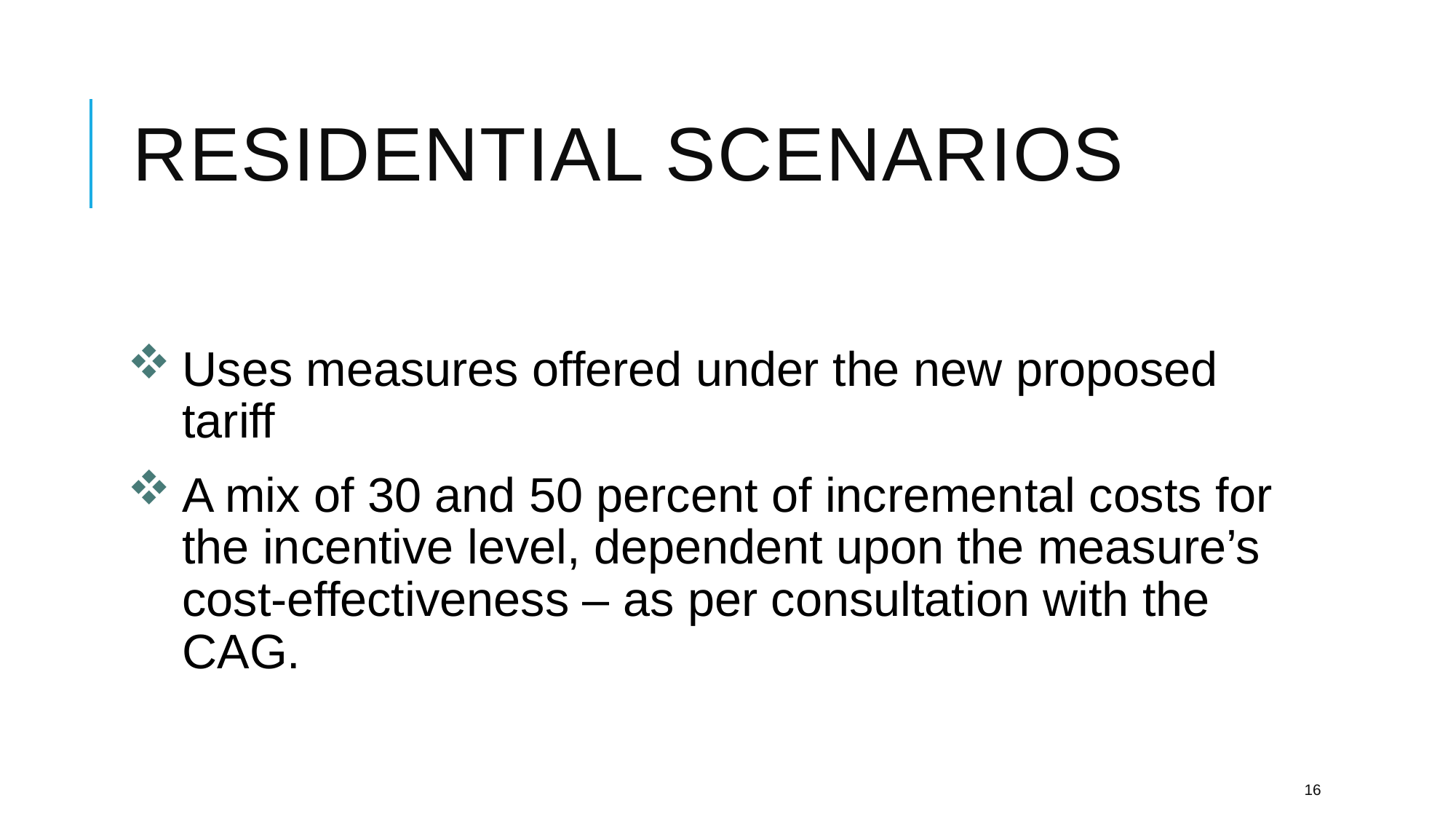

# Residential Scenarios
Uses measures offered under the new proposed tariff
A mix of 30 and 50 percent of incremental costs for the incentive level, dependent upon the measure’s cost-effectiveness – as per consultation with the CAG.
16